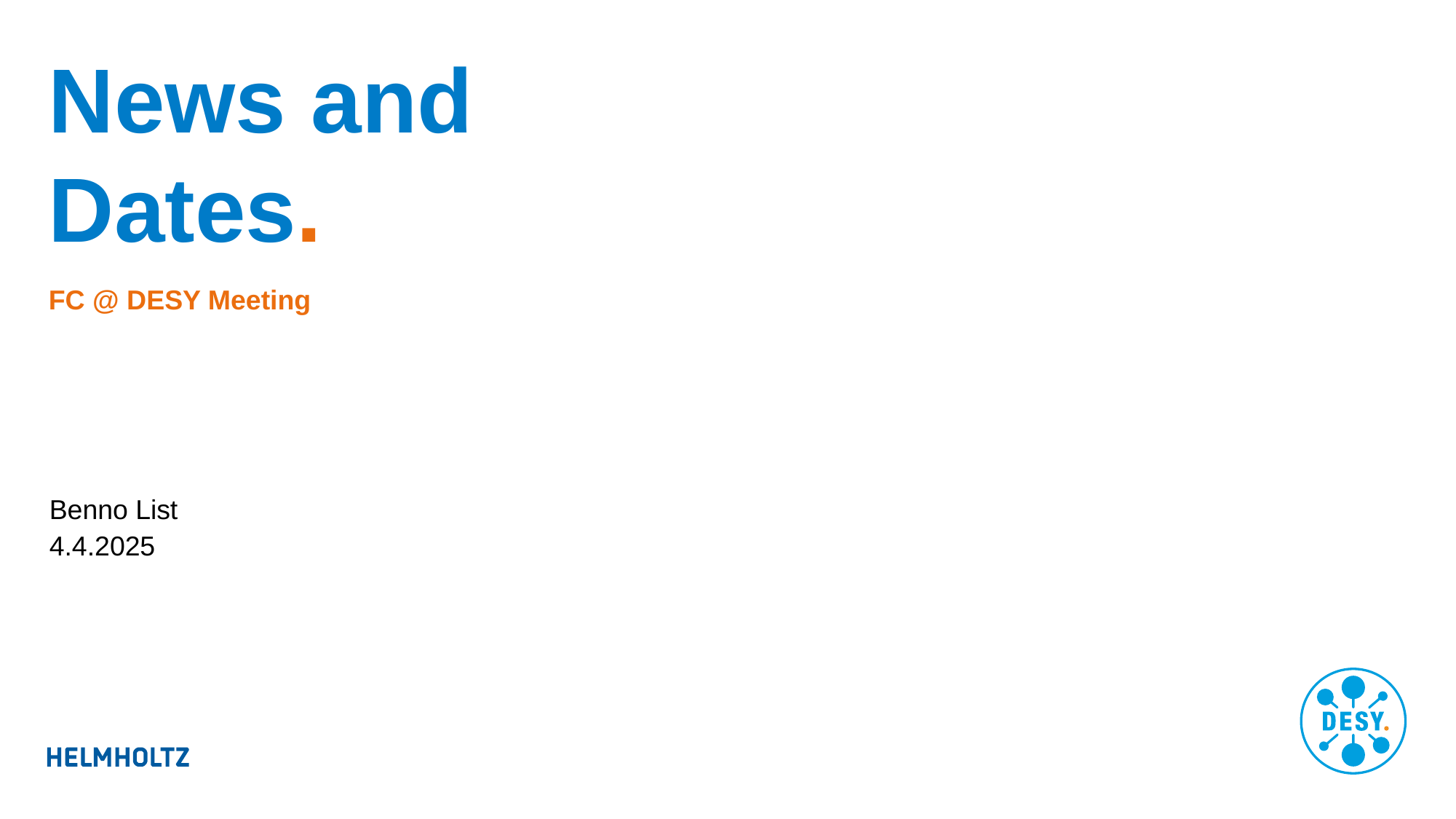

# News and Dates.
FC @ DESY Meeting
Benno List
4.4.2025